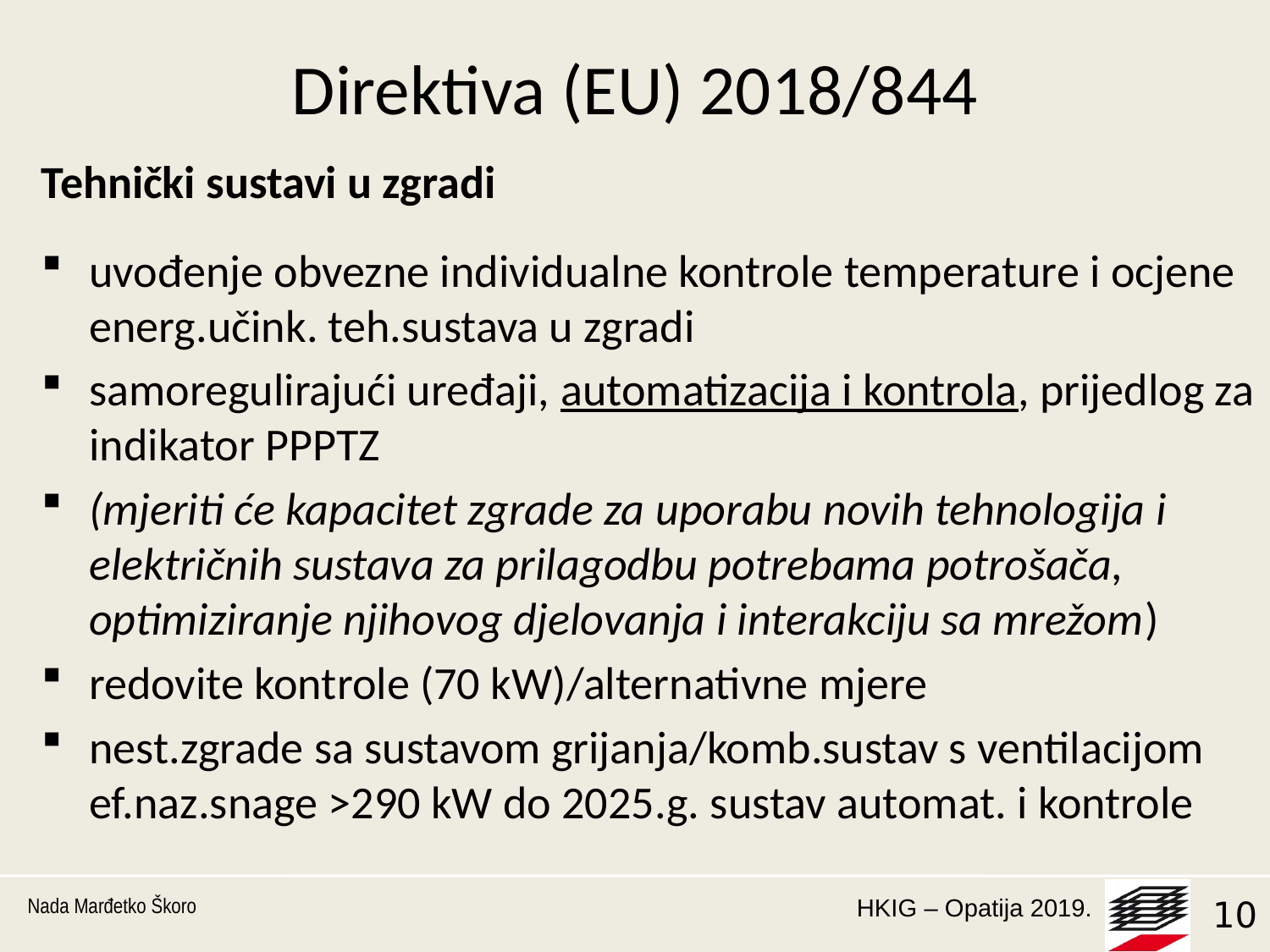

# Direktiva (EU) 2018/844
Tehnički sustavi u zgradi

uvođenje obvezne individualne kontrole temperature i ocjene energ.učink. teh.sustava u zgradi
samoregulirajući uređaji, automatizacija i kontrola, prijedlog za indikator PPPTZ
(mjeriti će kapacitet zgrade za uporabu novih tehnologija i električnih sustava za prilagodbu potrebama potrošača, optimiziranje njihovog djelovanja i interakciju sa mrežom)
redovite kontrole (70 kW)/alternativne mjere
nest.zgrade sa sustavom grijanja/komb.sustav s ventilacijom ef.naz.snage >290 kW do 2025.g. sustav automat. i kontrole
Nada Marđetko Škoro
10